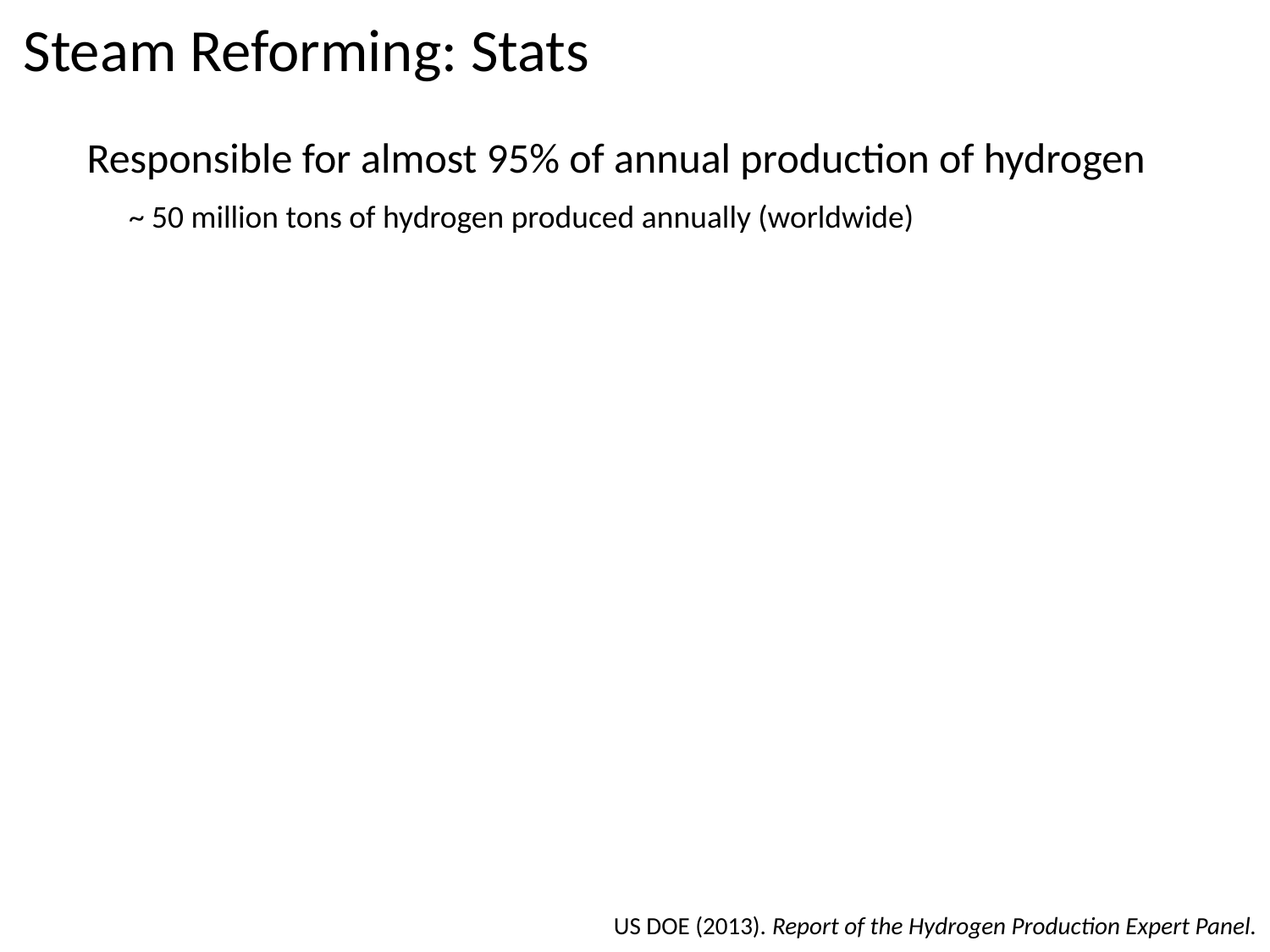

# Steam Reforming: Stats
Responsible for almost 95% of annual production of hydrogen
~ 50 million tons of hydrogen produced annually (worldwide)
US DOE (2013). Report of the Hydrogen Production Expert Panel.